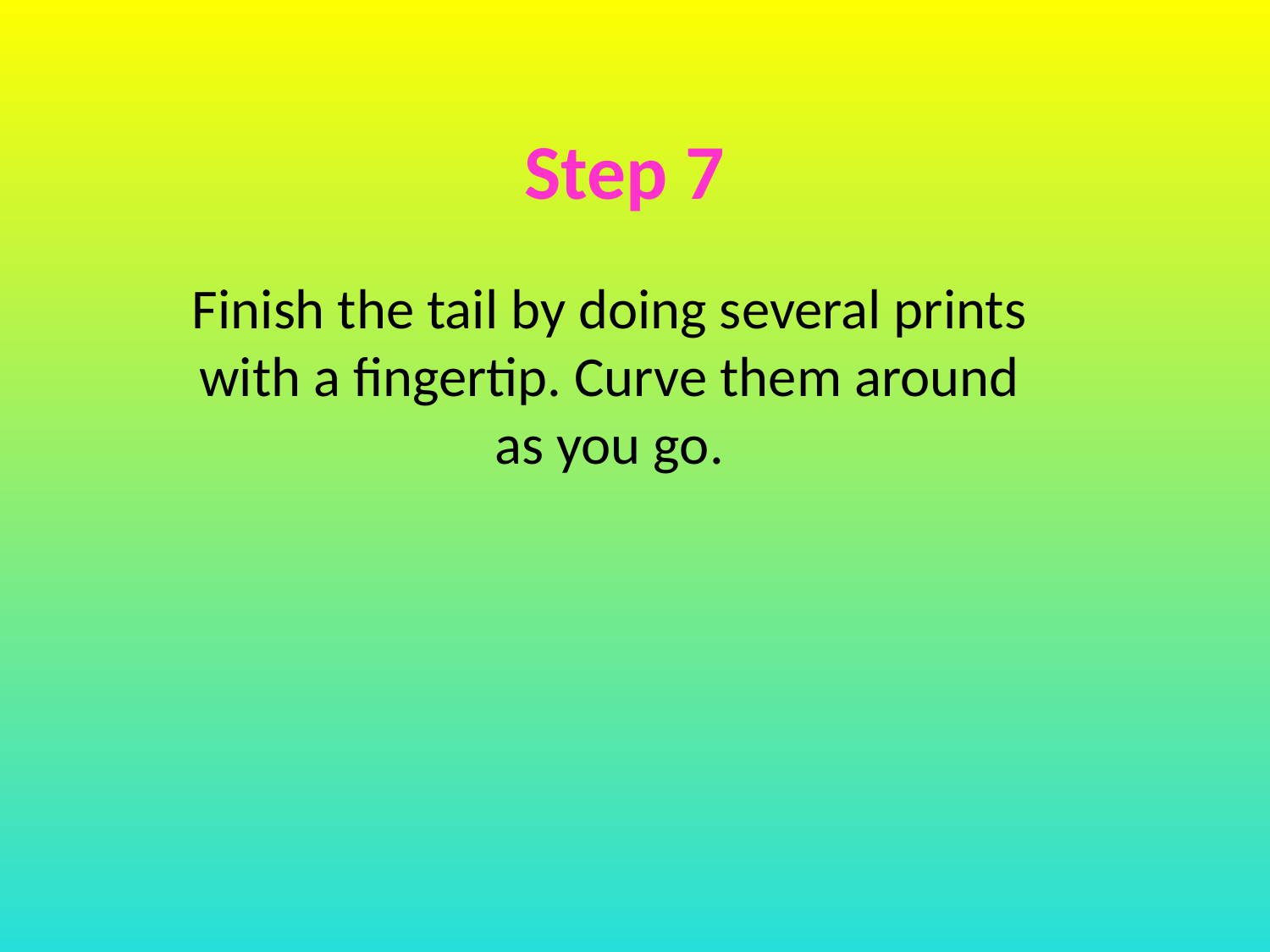

# Step 7
Finish the tail by doing several prints with a fingertip. Curve them around as you go.